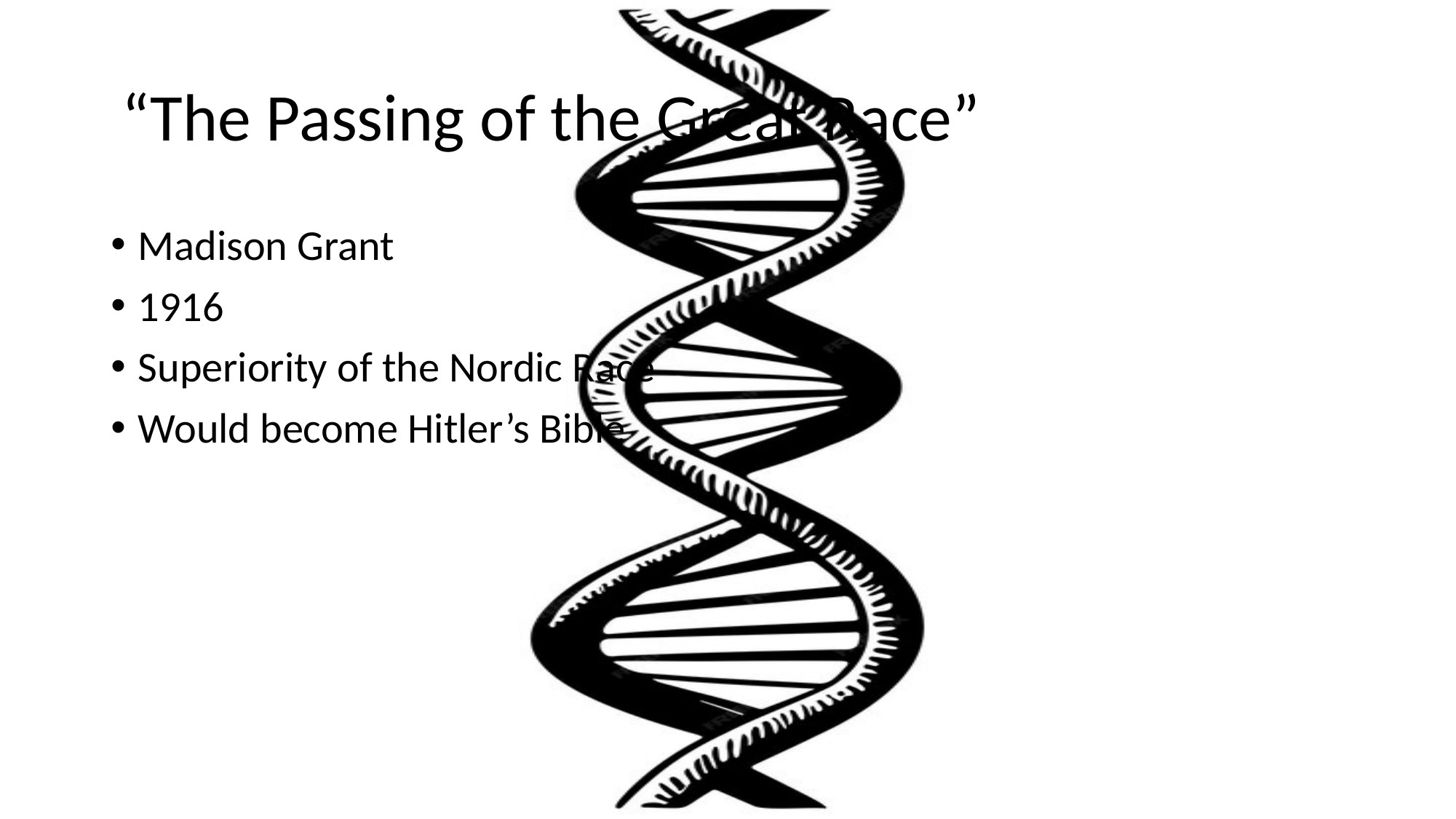

# “The Passing of the Great Race”
Madison Grant
1916
Superiority of the Nordic Race
Would become Hitler’s Bible